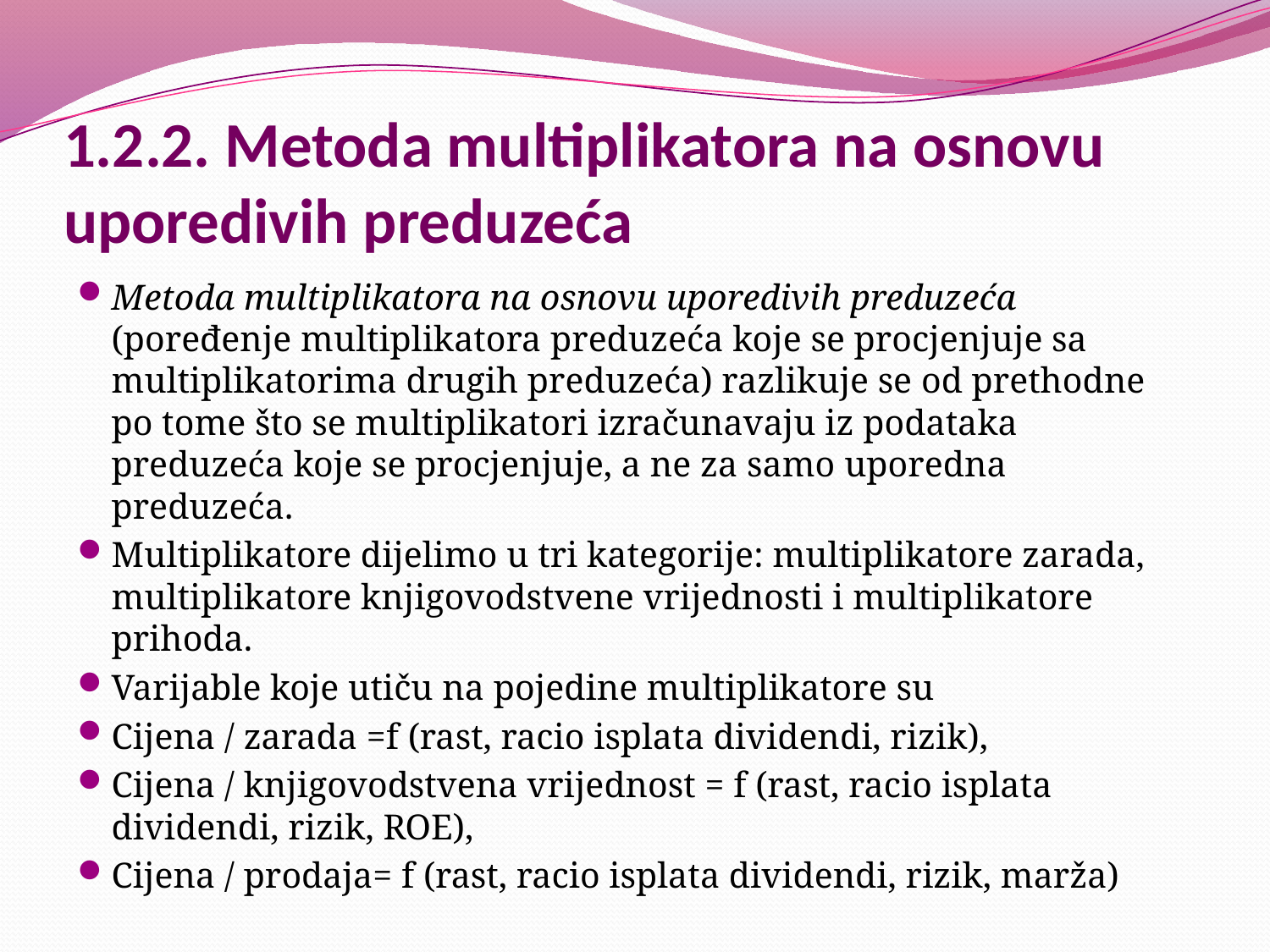

# 1.2.2. Metoda multiplikatora na osnovu uporedivih preduzeća
Metoda multiplikatora na osnovu uporedivih preduzeća (poređenje multiplikatora preduzeća koje se procjenjuje sa multiplikatorima drugih preduzeća) razlikuje se od prethodne po tome što se multiplikatori izračunavaju iz podataka preduzeća koje se procjenjuje, a ne za samo uporedna preduzeća.
Multiplikatore dijelimo u tri kategorije: multiplikatore zarada, multiplikatore knjigovodstvene vrijednosti i multiplikatore prihoda.
Varijable koje utiču na pojedine multiplikatore su
Cijena / zarada =f (rast, racio isplata dividendi, rizik),
Cijena / knjigovodstvena vrijednost = f (rast, racio isplata dividendi, rizik, ROE),
Cijena / prodaja= f (rast, racio isplata dividendi, rizik, marža)